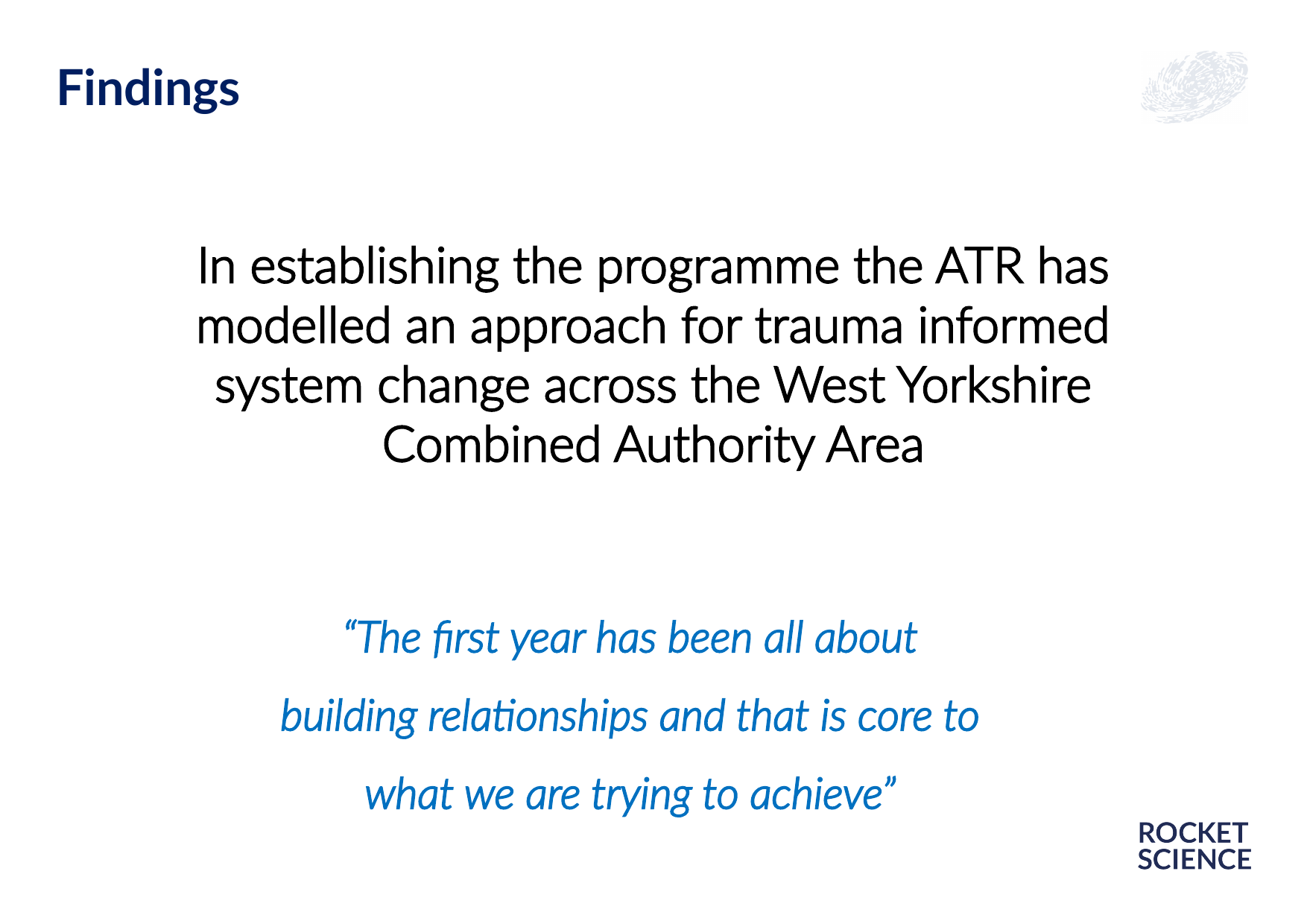

# Findings
In establishing the programme the ATR has modelled an approach for trauma informed system change across the West Yorkshire Combined Authority Area
“The first year has been all about building relationships and that is core to what we are trying to achieve”